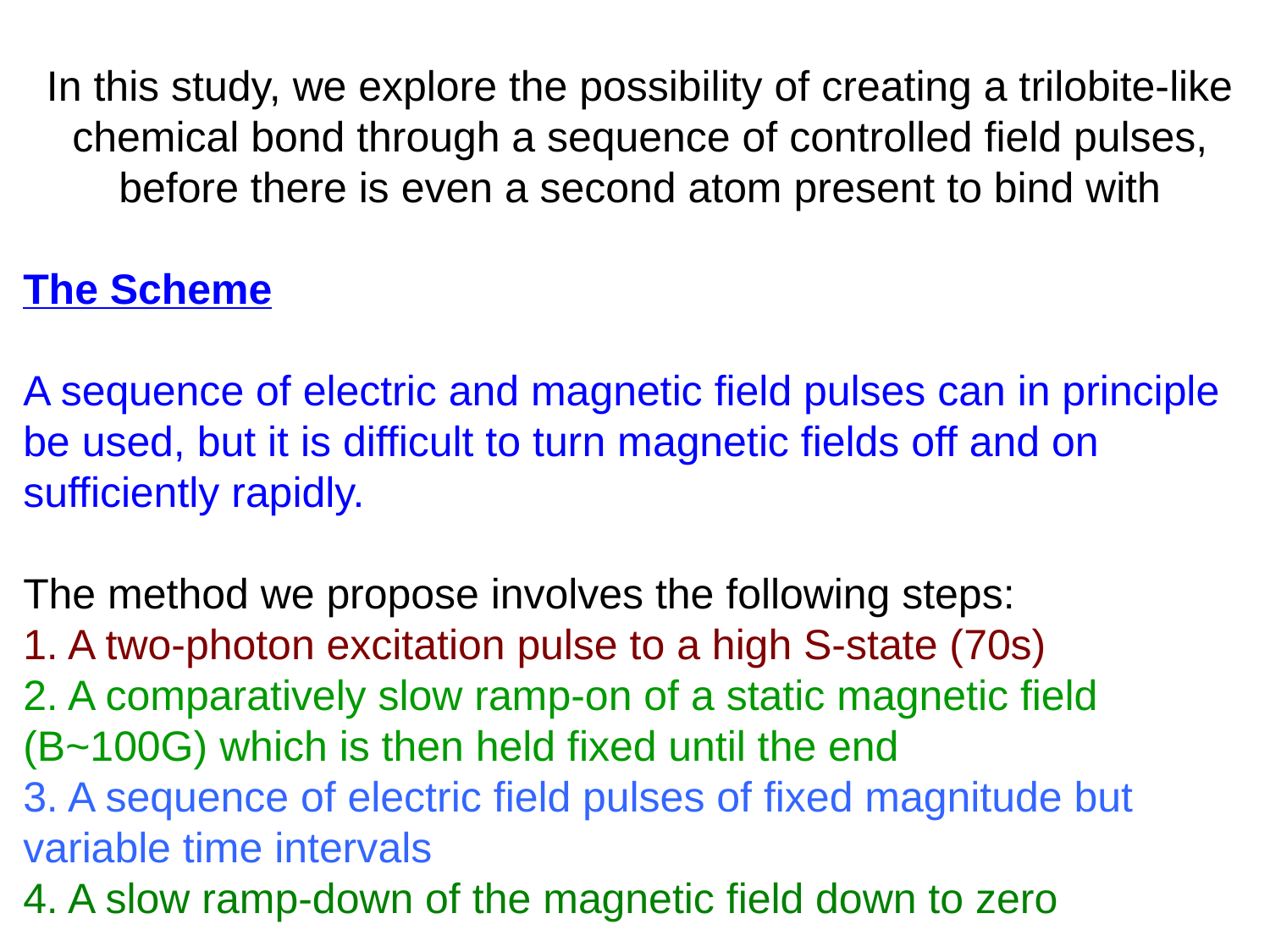

In this study, we explore the possibility of creating a trilobite-like chemical bond through a sequence of controlled field pulses, before there is even a second atom present to bind with

The Scheme

A sequence of electric and magnetic field pulses can in principle be used, but it is difficult to turn magnetic fields off and on sufficiently rapidly.

The method we propose involves the following steps:
1. A two-photon excitation pulse to a high S-state (70s)
2. A comparatively slow ramp-on of a static magnetic field (B~100G) which is then held fixed until the end
3. A sequence of electric field pulses of fixed magnitude but variable time intervals
4. A slow ramp-down of the magnetic field down to zero